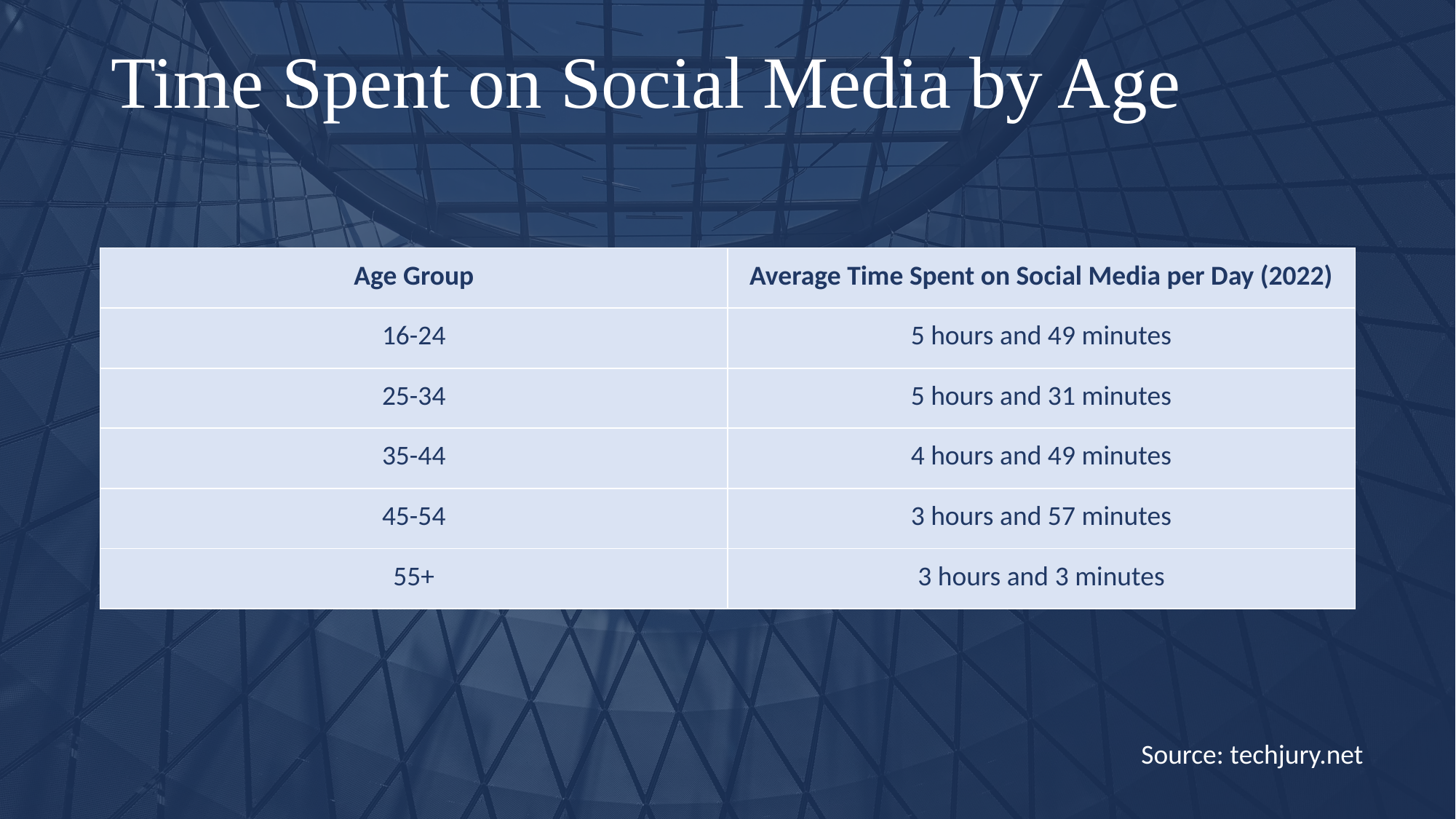

# Time Spent on Social Media by Age
| Age Group | Average Time Spent on Social Media per Day (2022) |
| --- | --- |
| 16-24 | 5 hours and 49 minutes |
| 25-34 | 5 hours and 31 minutes |
| 35-44 | 4 hours and 49 minutes |
| 45-54 | 3 hours and 57 minutes |
| 55+ | 3 hours and 3 minutes |
Source: techjury.net